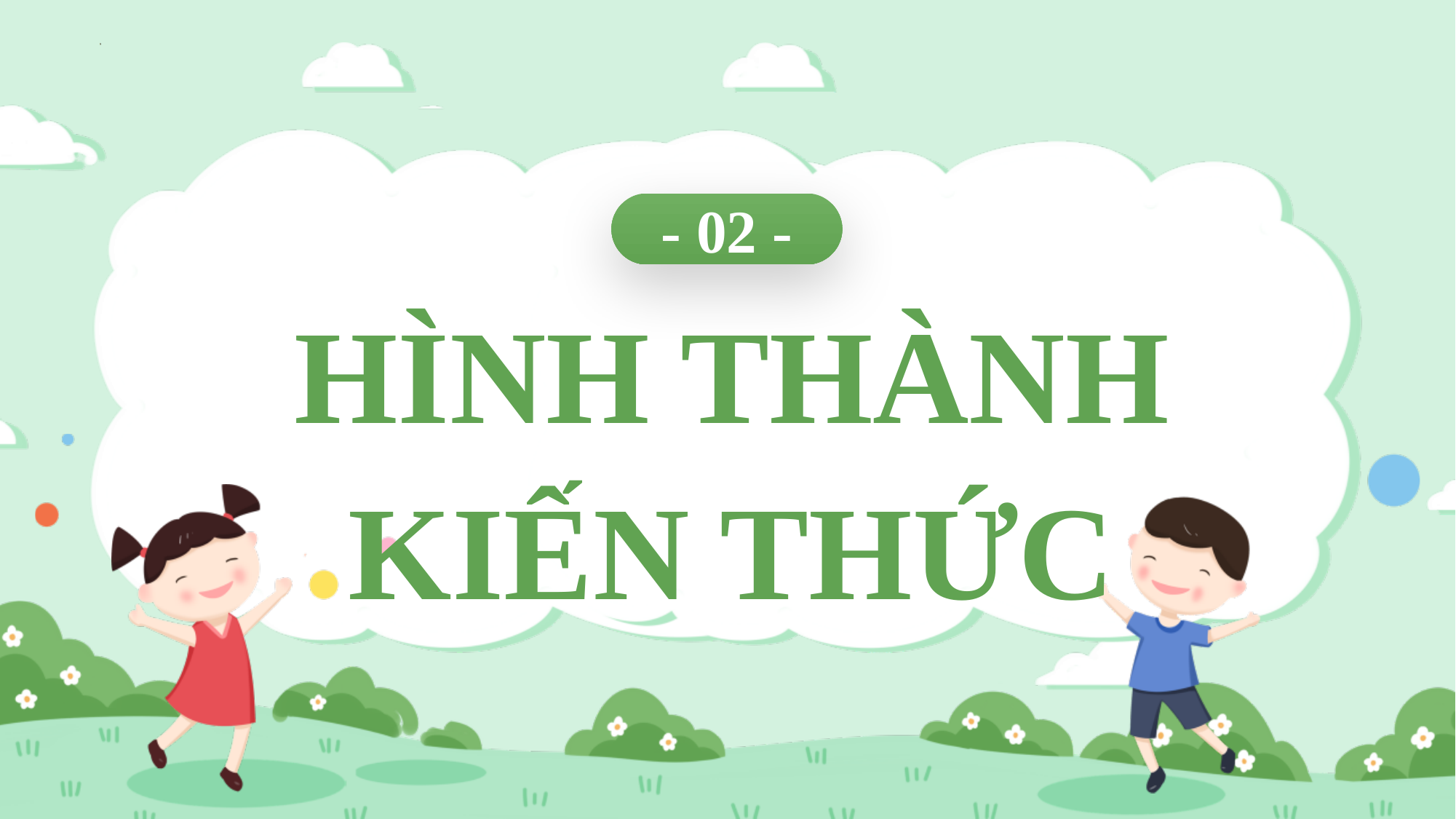

- 02 -
HÌNH THÀNH KIẾN THỨC